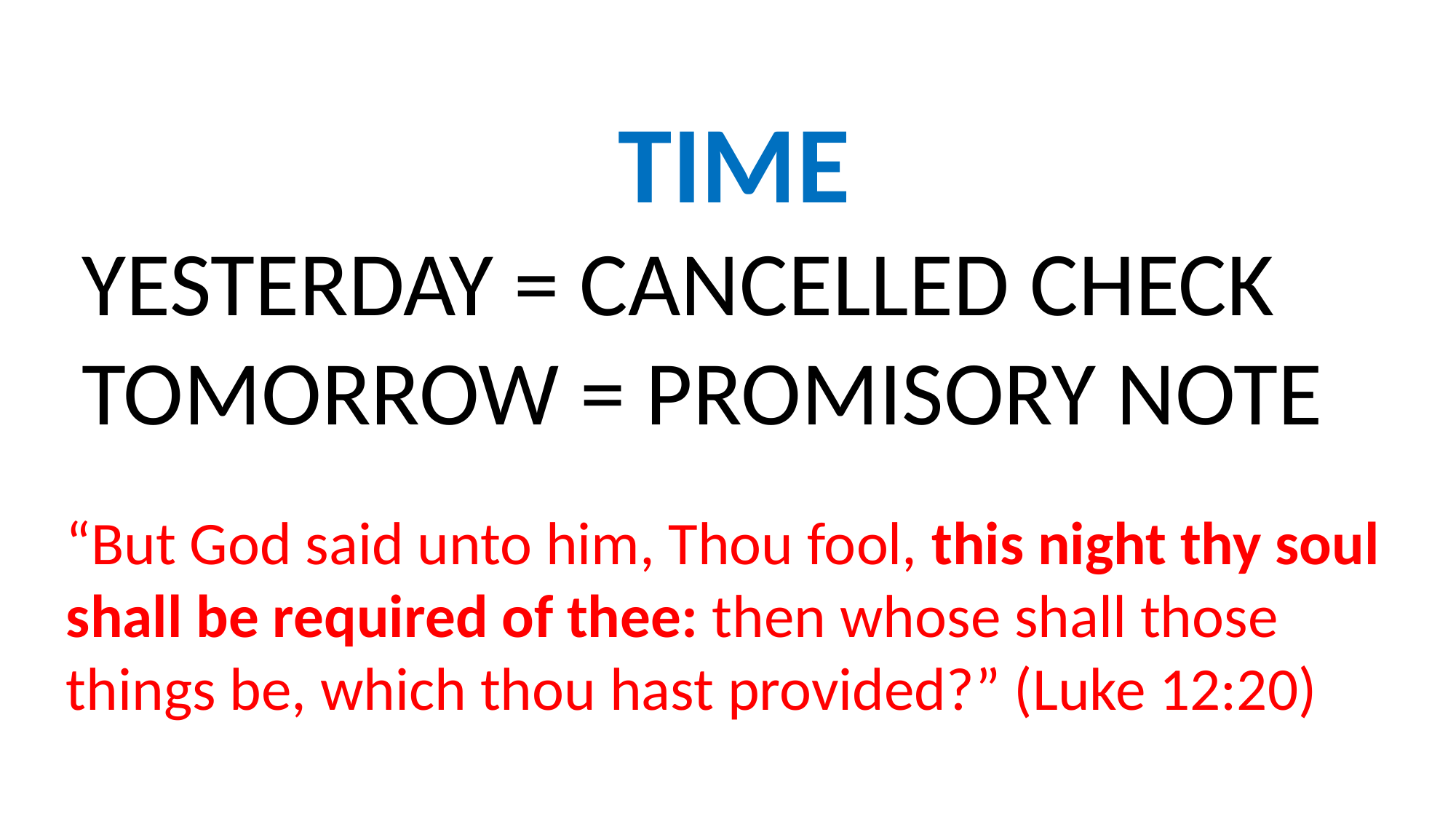

TIME
YESTERDAY = CANCELLED CHECK
TOMORROW = PROMISORY NOTE
“But God said unto him, Thou fool, this night thy soul shall be required of thee: then whose shall those things be, which thou hast provided?” (Luke 12:20)